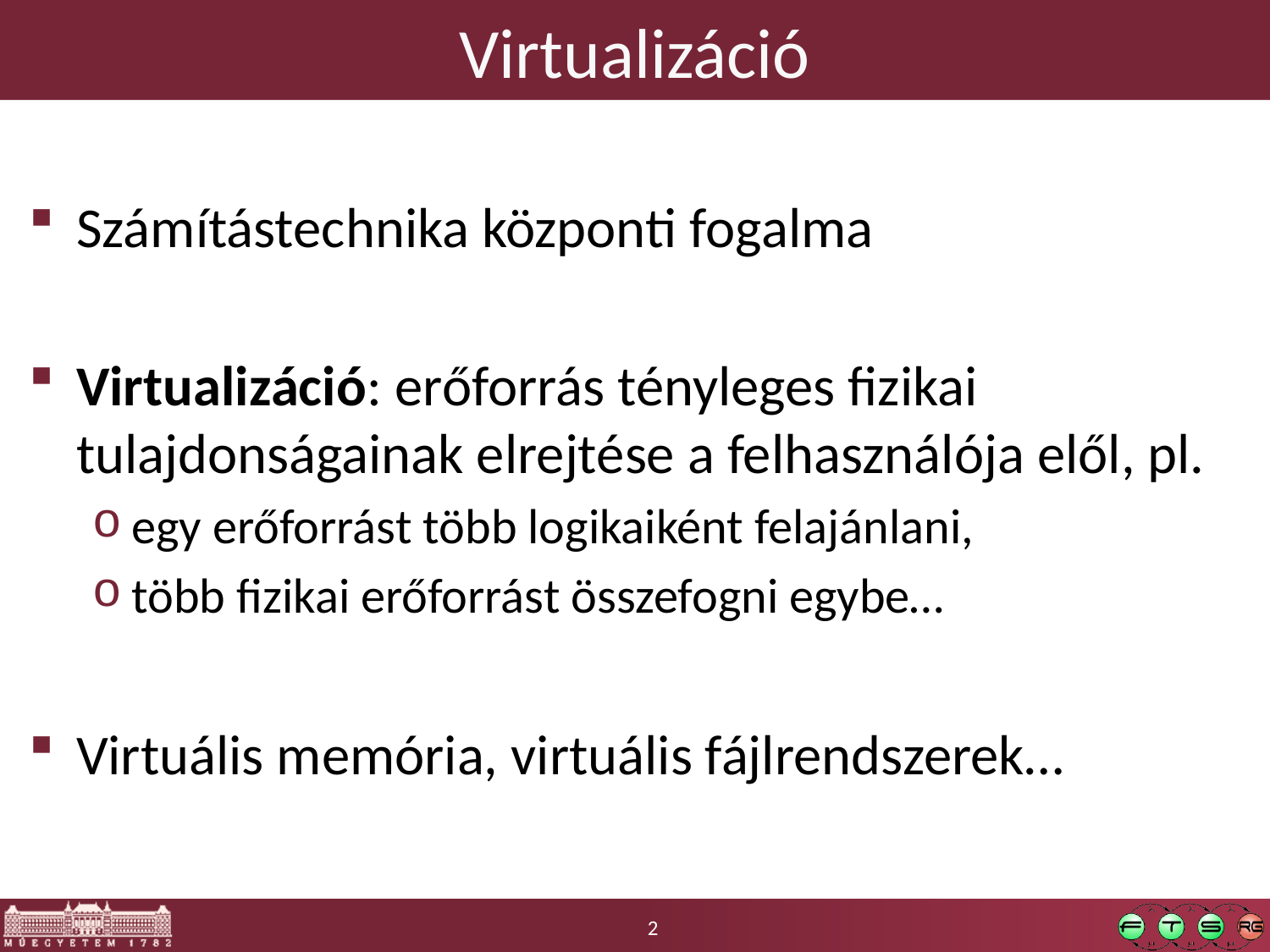

# Virtualizáció

Számítástechnika központi fogalma

Virtualizáció: erőforrás tényleges fizikai tulajdonságainak elrejtése a felhasználója elől, pl.
egy erőforrást több logikaiként felajánlani,
több fizikai erőforrást összefogni egybe…

Virtuális memória, virtuális fájlrendszerek…

2